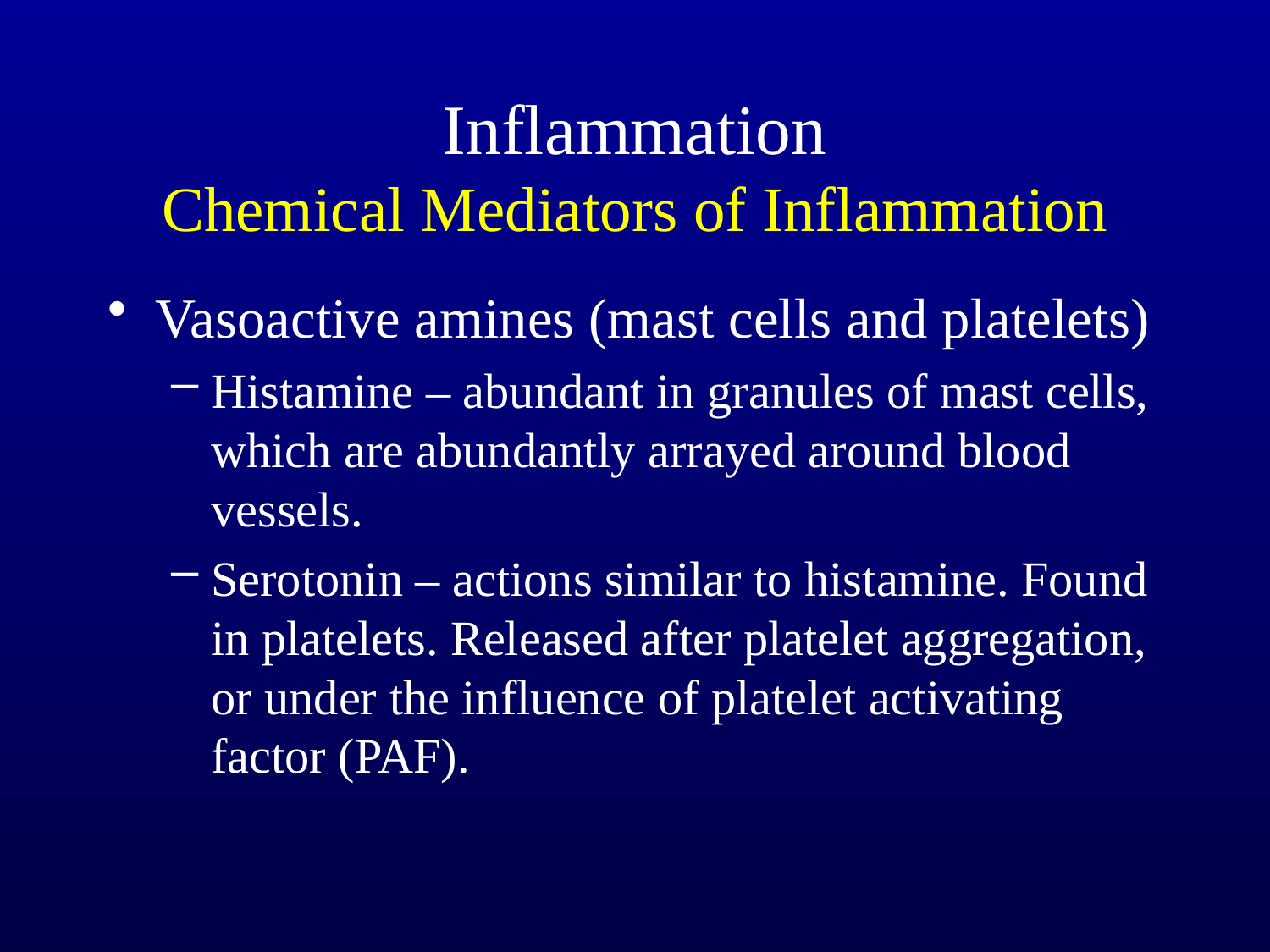

# Inflammation Chemical Mediators of Inflammation
Vasoactive amines (mast cells and platelets)
Histamine – abundant in granules of mast cells, which are abundantly arrayed around blood vessels.
Serotonin – actions similar to histamine. Found in platelets. Released after platelet aggregation, or under the influence of platelet activating factor (PAF).